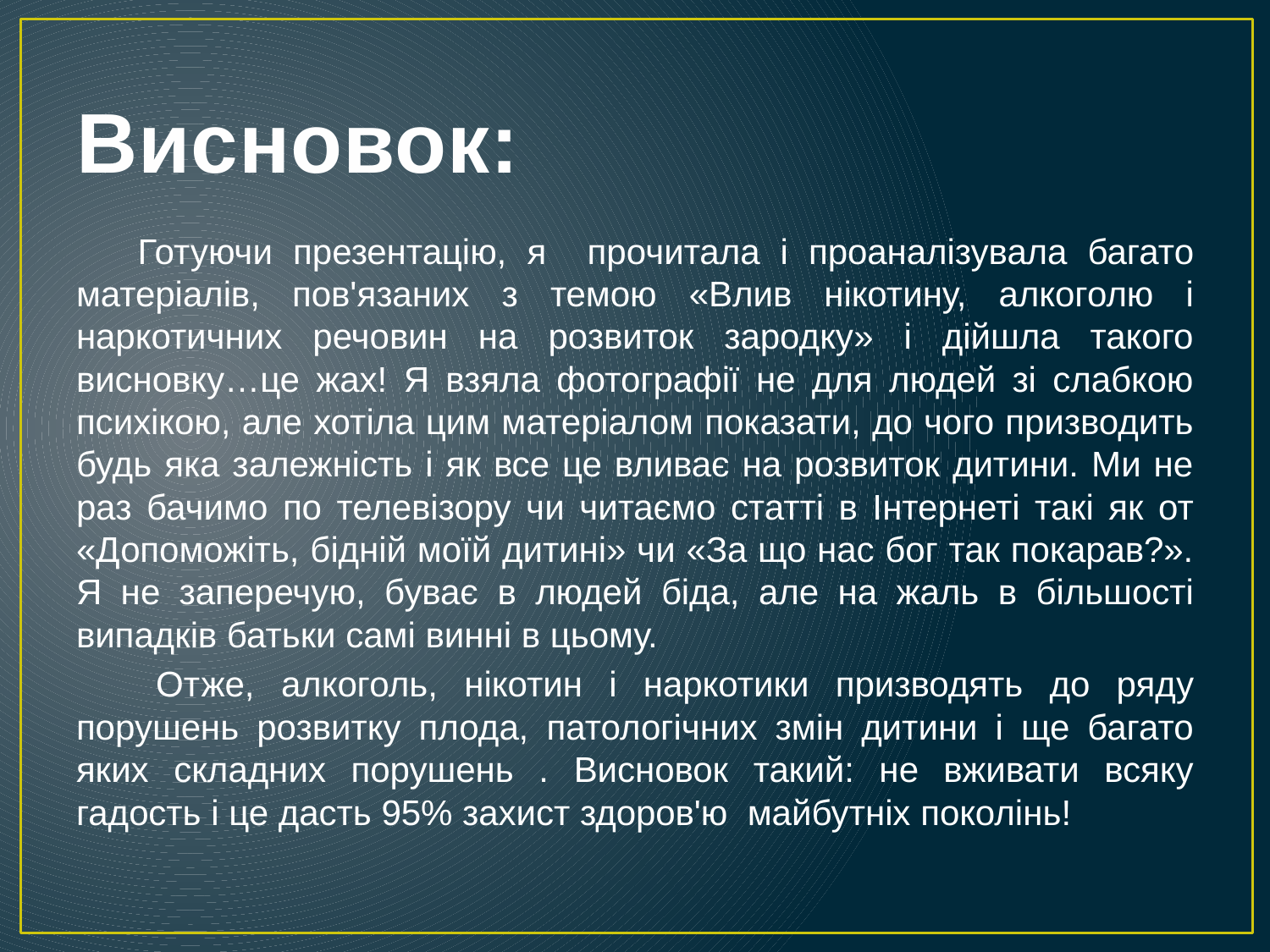

# Висновок:
   Готуючи презентацію, я  прочитала і проаналізувала багато матеріалів, пов'язаних з темою «Влив нікотину, алкоголю і наркотичних речовин на розвиток зародку» і дійшла такого висновку…це жах! Я взяла фотографії не для людей зі слабкою психікою, але хотіла цим матеріалом показати, до чого призводить будь яка залежність і як все це вливає на розвиток дитини. Ми не раз бачимо по телевізору чи читаємо статті в Інтернеті такі як от «Допоможіть, бідній моїй дитині» чи «За що нас бог так покарав?». Я не заперечую, буває в людей біда, але на жаль в більшості випадків батьки самі винні в цьому.
   Отже, алкоголь, нікотин і наркотики призводять до ряду порушень розвитку плода, патологічних змін дитини і ще багато яких складних порушень . Висновок такий: не вживати всяку гадость і це дасть 95% захист здоров'ю  майбутніх поколінь!